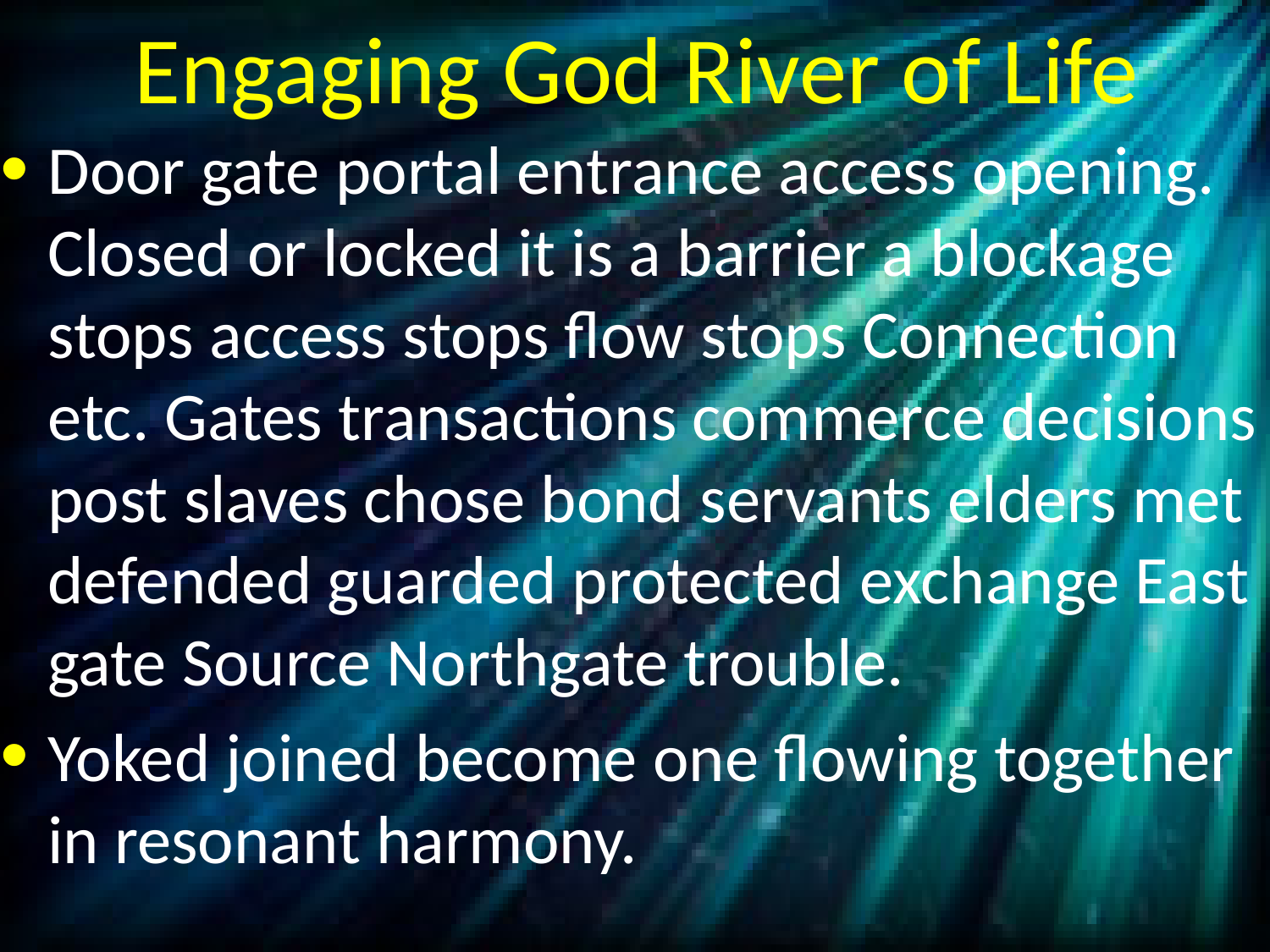

# Engaging God River of Life
Door gate portal entrance access opening. Closed or locked it is a barrier a blockage stops access stops flow stops Connection etc. Gates transactions commerce decisions post slaves chose bond servants elders met defended guarded protected exchange East gate Source Northgate trouble.
Yoked joined become one flowing together in resonant harmony.